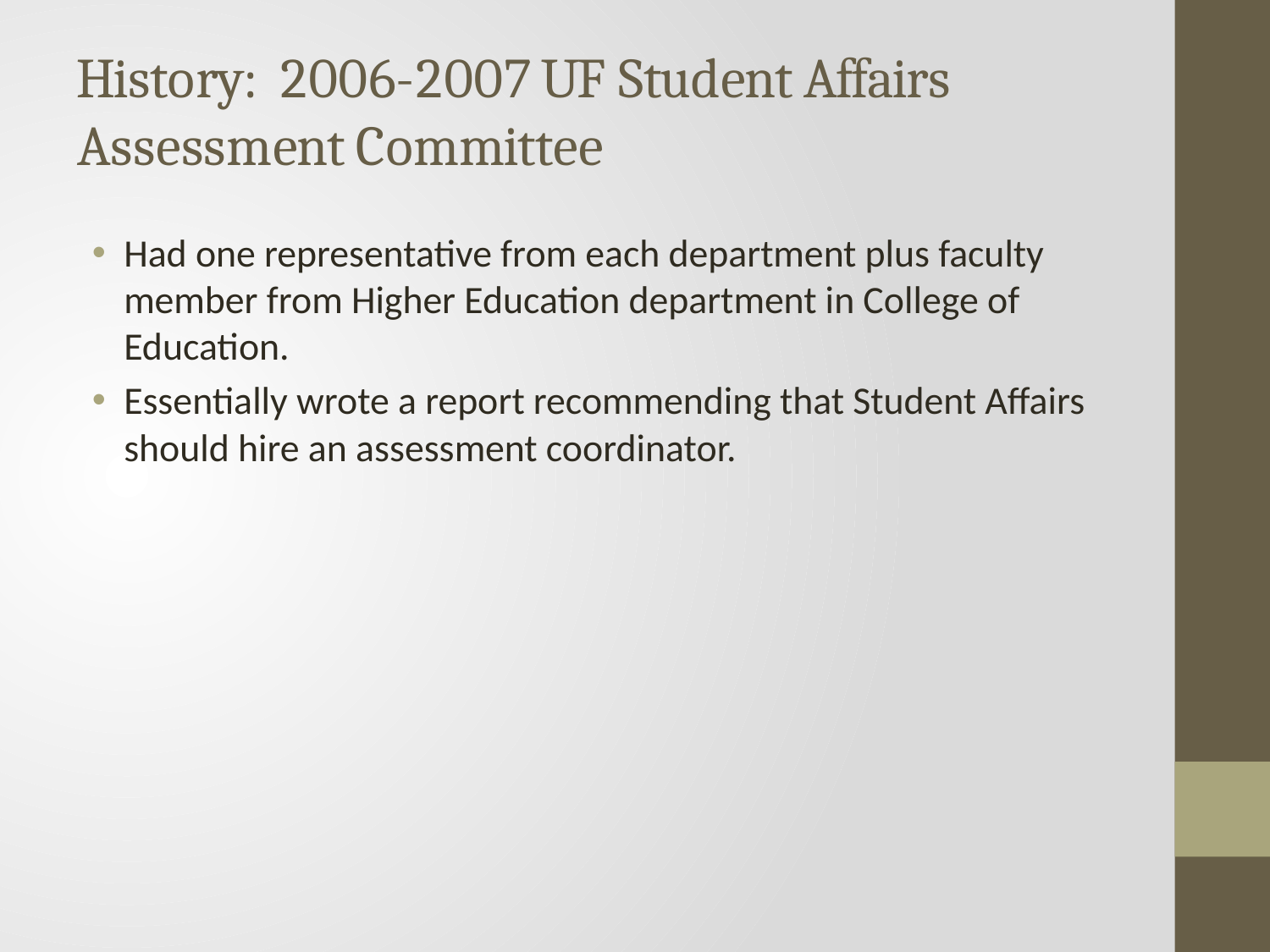

# History:  2006-2007 UF Student Affairs Assessment Committee
Had one representative from each department plus faculty member from Higher Education department in College of Education.
Essentially wrote a report recommending that Student Affairs should hire an assessment coordinator.